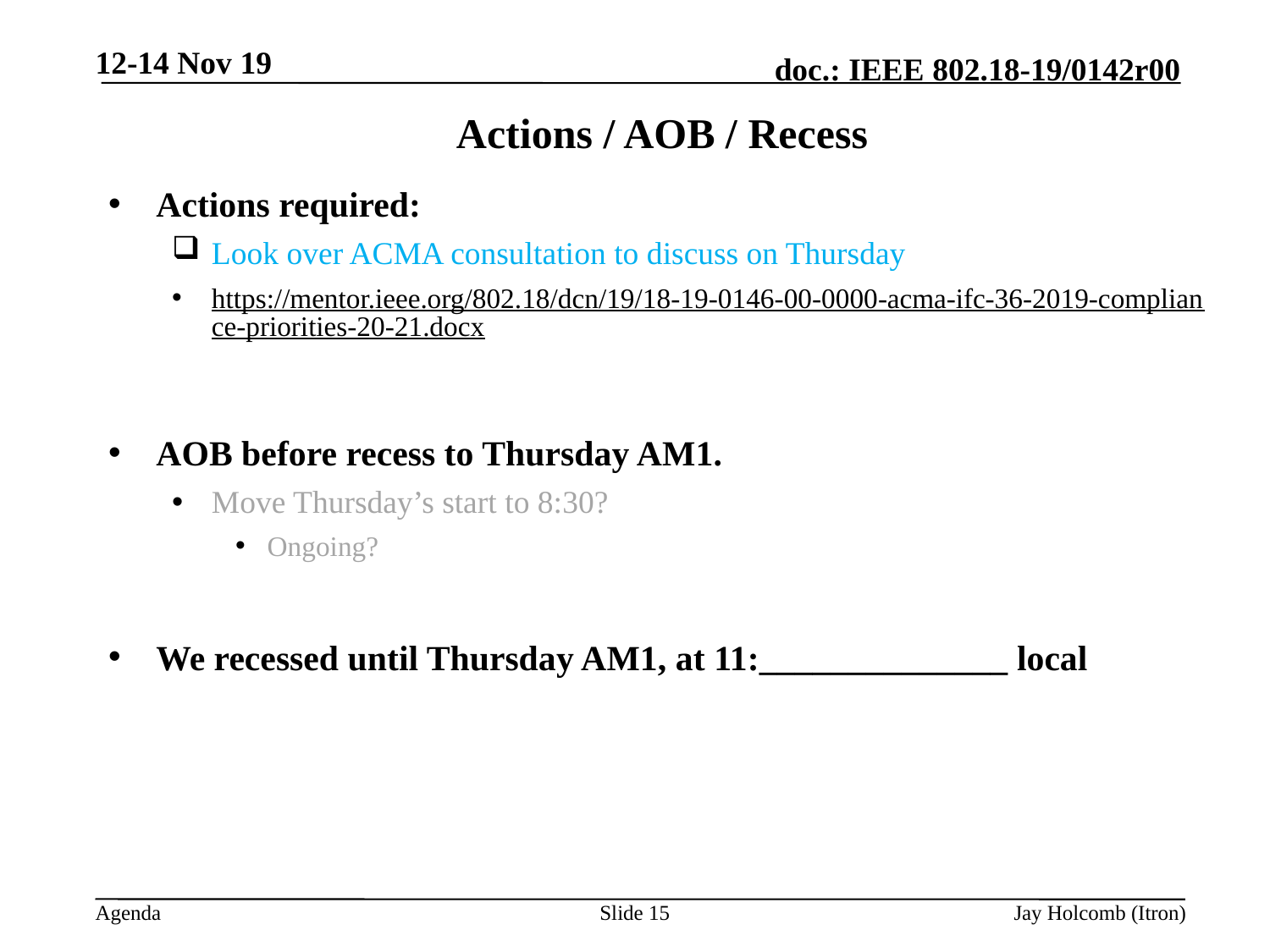

12-14 Nov 19
# Actions / AOB / Recess
Actions required:
Look over ACMA consultation to discuss on Thursday
https://mentor.ieee.org/802.18/dcn/19/18-19-0146-00-0000-acma-ifc-36-2019-compliance-priorities-20-21.docx

AOB before recess to Thursday AM1.
Move Thursday’s start to 8:30?
Ongoing?

We recessed until Thursday AM1, at 11:______________ local

Slide 15
Jay Holcomb (Itron)